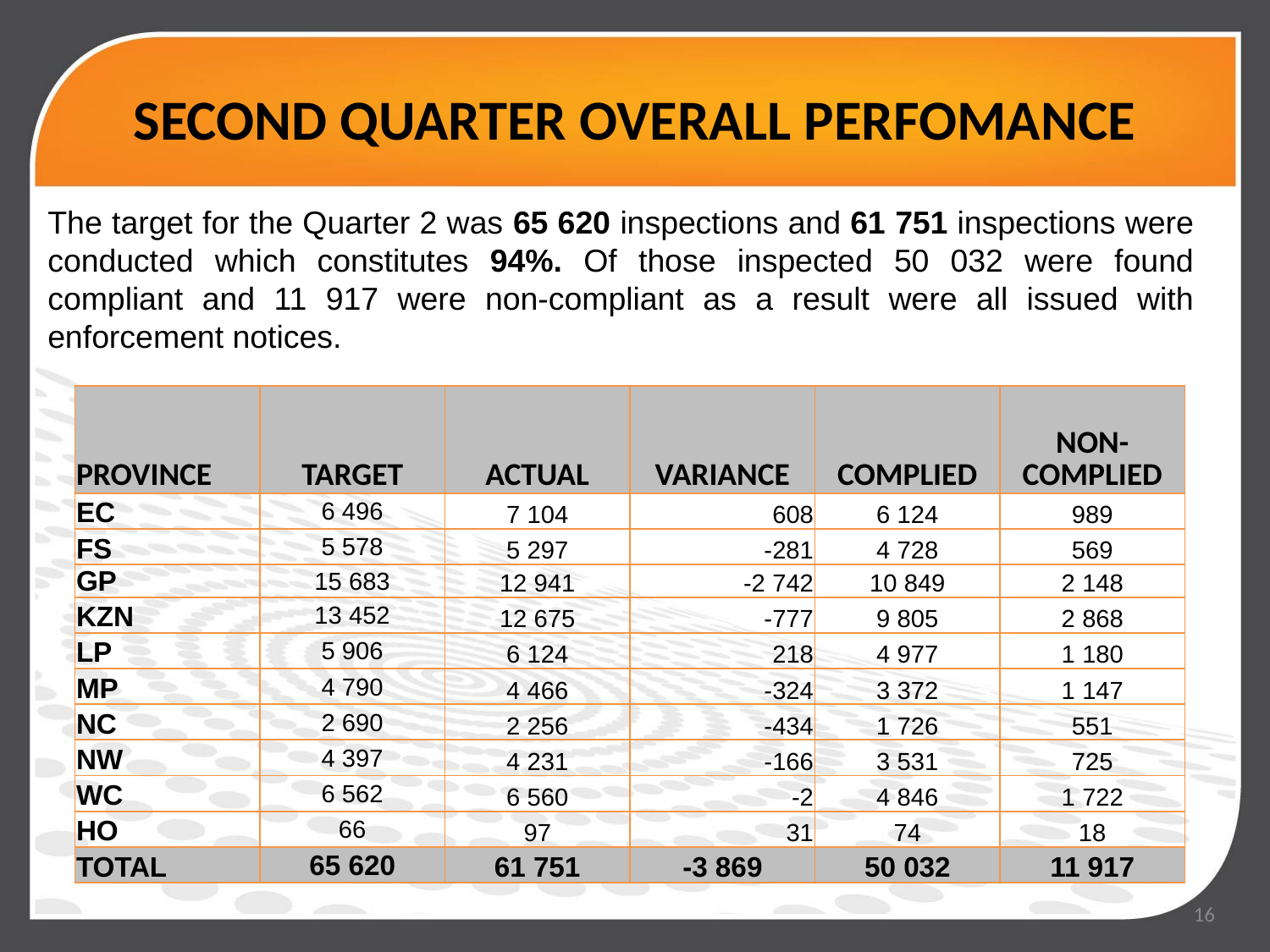

# SECOND QUARTER OVERALL PERFOMANCE
The target for the Quarter 2 was 65 620 inspections and 61 751 inspections were conducted which constitutes 94%. Of those inspected 50 032 were found compliant and 11 917 were non-compliant as a result were all issued with enforcement notices.

| PROVINCE | TARGET | ACTUAL | VARIANCE | COMPLIED | NON-COMPLIED |
| --- | --- | --- | --- | --- | --- |
| EC | 6 496 | 7 104 | 608 | 6 124 | 989 |
| FS | 5 578 | 5 297 | -281 | 4 728 | 569 |
| GP | 15 683 | 12 941 | -2 742 | 10 849 | 2 148 |
| KZN | 13 452 | 12 675 | -777 | 9 805 | 2 868 |
| LP | 5 906 | 6 124 | 218 | 4 977 | 1 180 |
| MP | 4 790 | 4 466 | -324 | 3 372 | 1 147 |
| NC | 2 690 | 2 256 | -434 | 1 726 | 551 |
| NW | 4 397 | 4 231 | -166 | 3 531 | 725 |
| WC | 6 562 | 6 560 | -2 | 4 846 | 1 722 |
| HO | 66 | 97 | 31 | 74 | 18 |
| TOTAL | 65 620 | 61 751 | -3 869 | 50 032 | 11 917 |
16